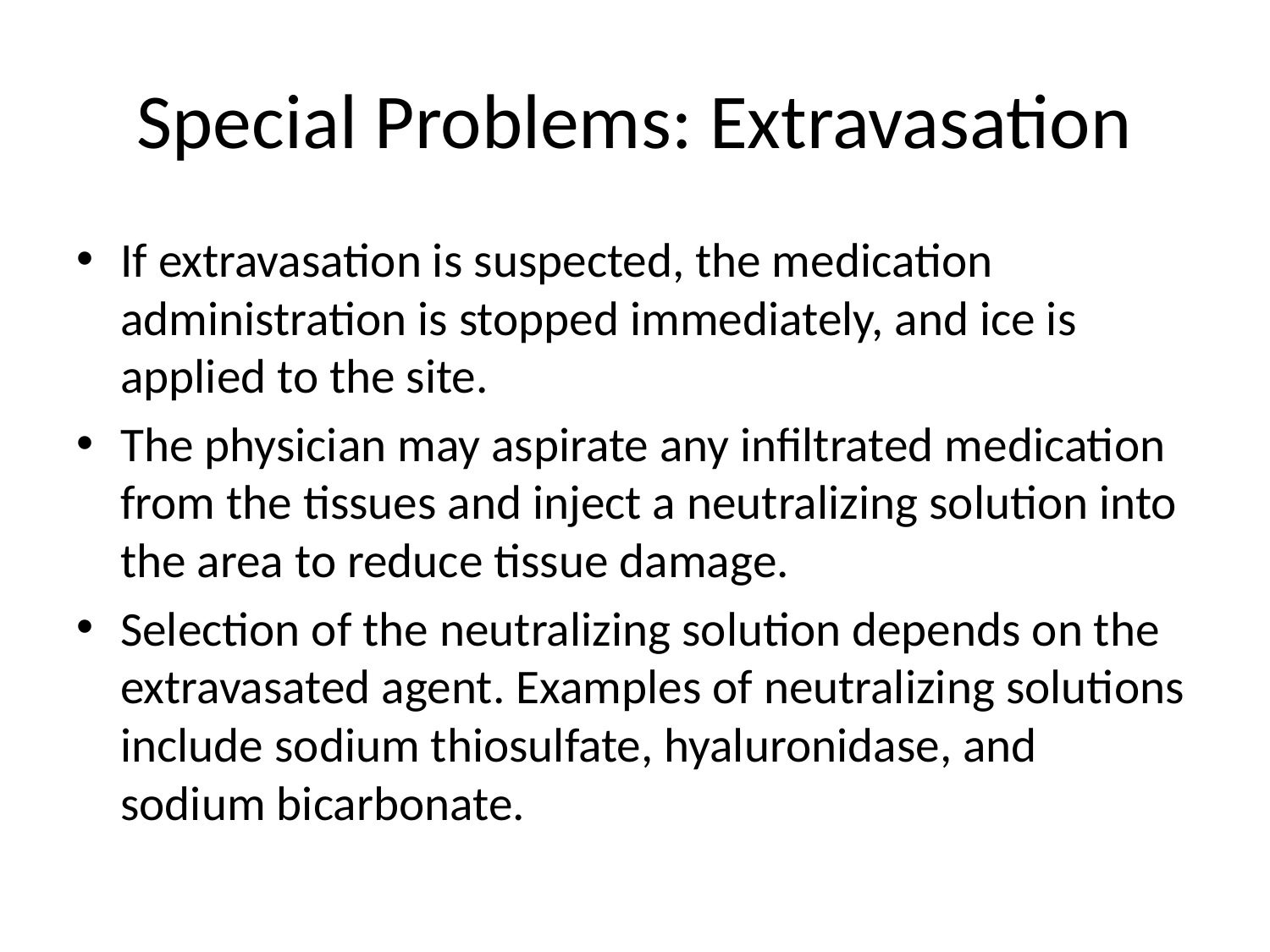

# Special Problems: Extravasation
If extravasation is suspected, the medication administration is stopped immediately, and ice is applied to the site.
The physician may aspirate any infiltrated medication from the tissues and inject a neutralizing solution into the area to reduce tissue damage.
Selection of the neutralizing solution depends on the extravasated agent. Examples of neutralizing solutions include sodium thiosulfate, hyaluronidase, and sodium bicarbonate.